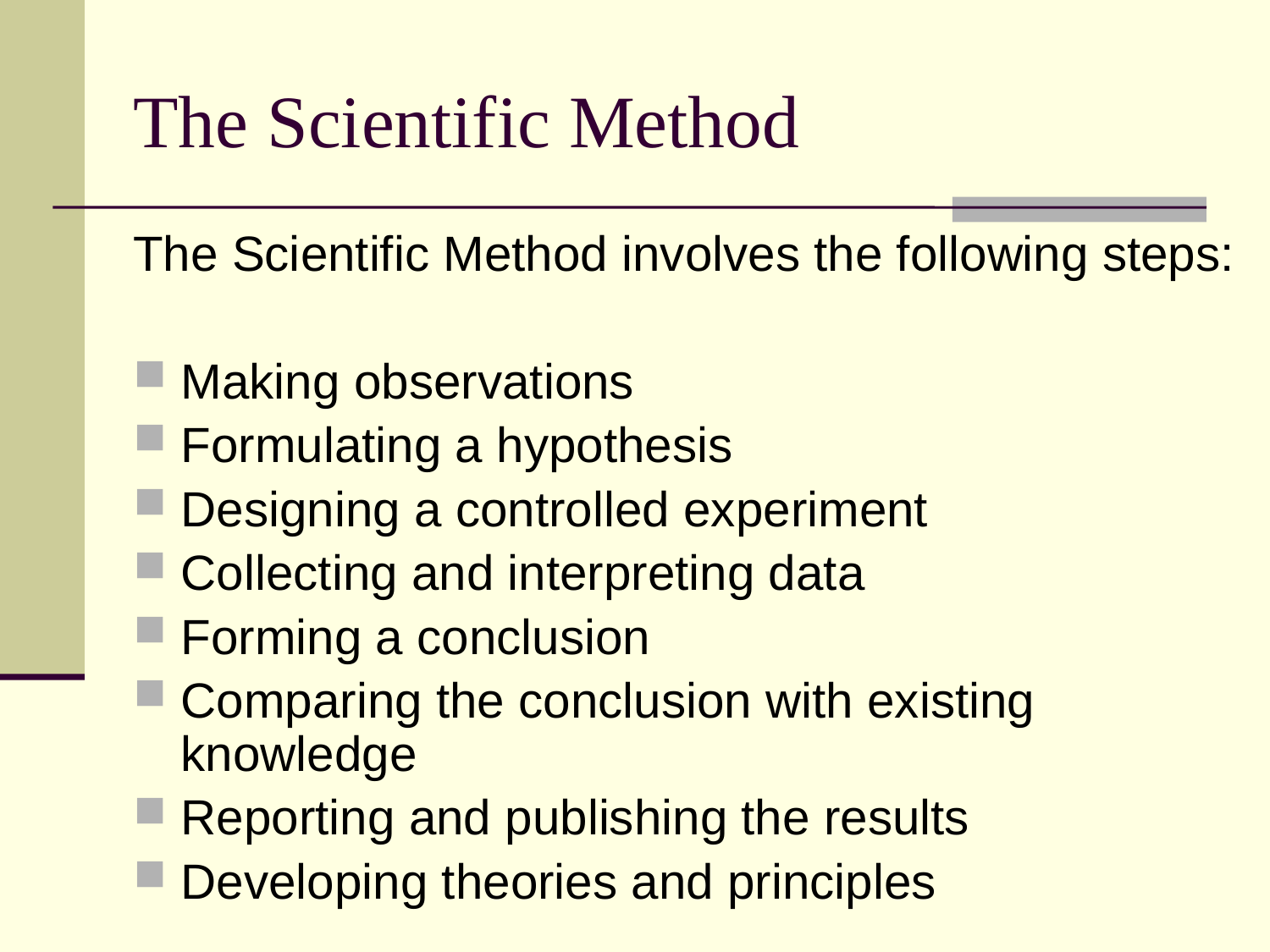

The Scientific Method
The Scientific Method involves the following steps:

Making observations
Formulating a hypothesis
Designing a controlled experiment
Collecting and interpreting data
Forming a conclusion
Comparing the conclusion with existing knowledge
Reporting and publishing the results
Developing theories and principles
3